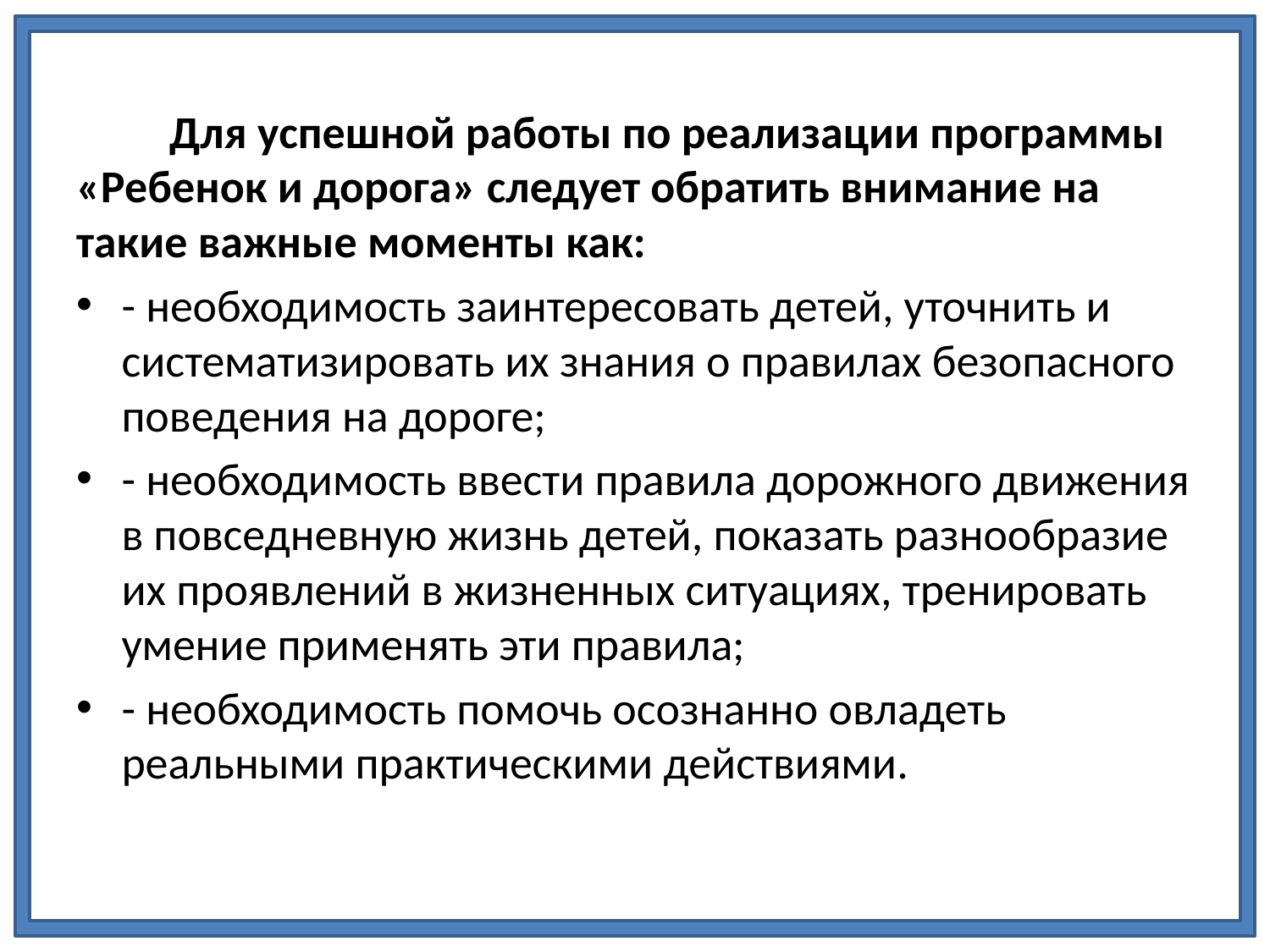

Для успешной работы по реализации программы «Ребенок и дорога» следует обратить внимание на такие важные моменты как:
- необходимость заинтересовать детей, уточнить и систематизировать их знания о правилах безопасного поведения на дороге;
- необходимость ввести правила дорожного движения в повседневную жизнь детей, показать разнообразие их проявлений в жизненных ситуациях, тренировать умение применять эти правила;
- необходимость помочь осознанно овладеть реальными практическими действиями.